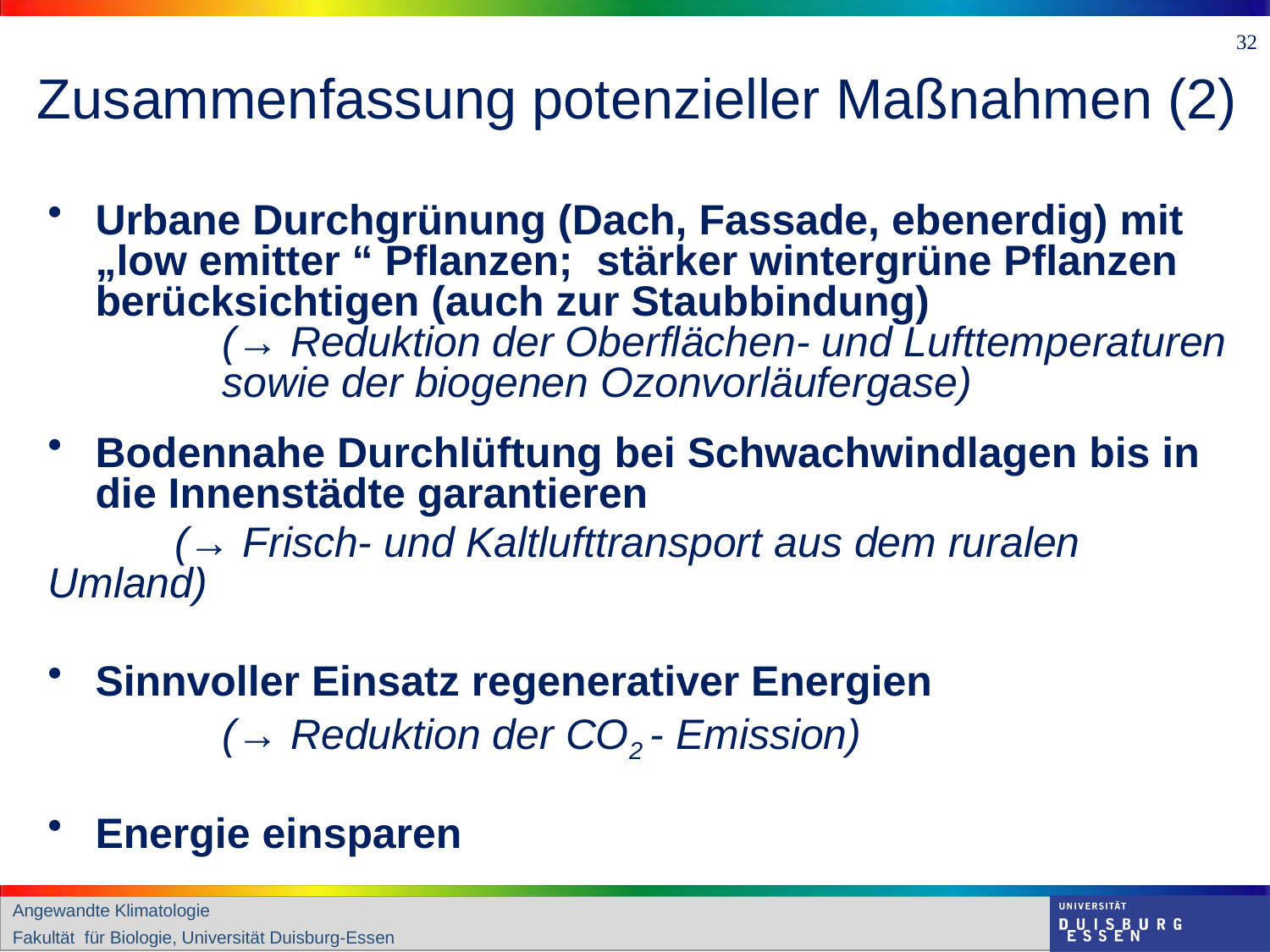

32
Zusammenfassung potenzieller Maßnahmen (2)
Urbane Durchgrünung (Dach, Fassade, ebenerdig) mit „low emitter “ Pflanzen;  stärker wintergrüne Pflanzen berücksichtigen (auch zur Staubbindung)
		(→ Reduktion der Oberflächen- und Lufttemperaturen 	sowie der biogenen Ozonvorläufergase)
Bodennahe Durchlüftung bei Schwachwindlagen bis in die Innenstädte garantieren
	(→ Frisch- und Kaltlufttransport aus dem ruralen 	Umland)

Sinnvoller Einsatz regenerativer Energien
		(→ Reduktion der CO2 - Emission)

Energie einsparen